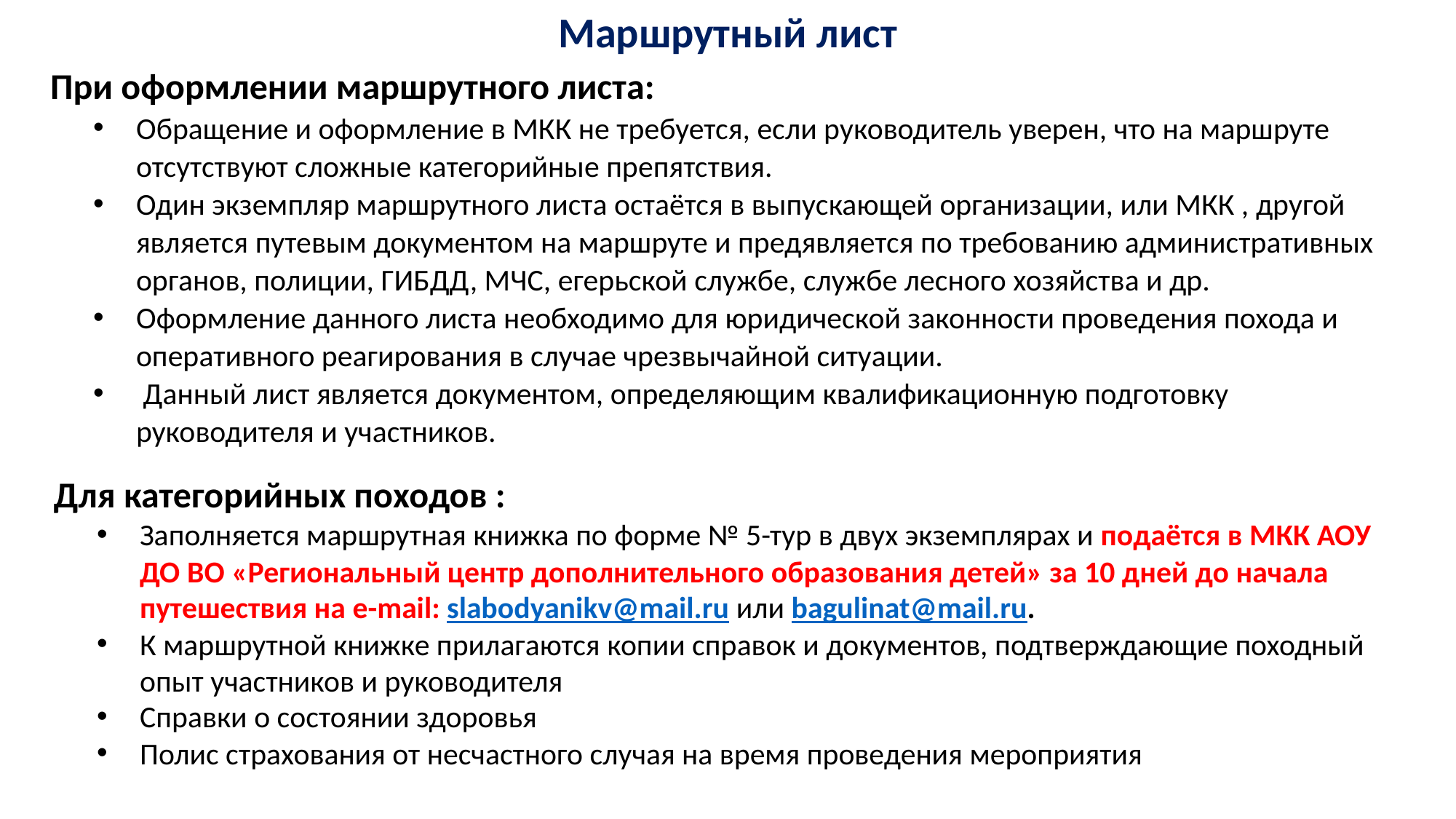

Маршрутный лист
При оформлении маршрутного листа:
Обращение и оформление в МКК не требуется, если руководитель уверен, что на маршруте отсутствуют сложные категорийные препятствия.
Один экземпляр маршрутного листа остаётся в выпускающей организации, или МКК , другой является путевым документом на маршруте и предявляется по требованию административных органов, полиции, ГИБДД, МЧС, егерьской службе, службе лесного хозяйства и др.
Оформление данного листа необходимо для юридической законности проведения похода и оперативного реагирования в случае чрезвычайной ситуации.
 Данный лист является документом, определяющим квалификационную подготовку руководителя и участников.
Для категорийных походов :
Заполняется маршрутная книжка по форме № 5-тур в двух экземплярах и подаётся в МКК АОУ ДО ВО «Региональный центр дополнительного образования детей» за 10 дней до начала путешествия на e-mail: slabodyanikv@mail.ru или bagulinat@mail.ru.
К маршрутной книжке прилагаются копии справок и документов, подтверждающие походный опыт участников и руководителя
Справки о состоянии здоровья
Полис страхования от несчастного случая на время проведения мероприятия